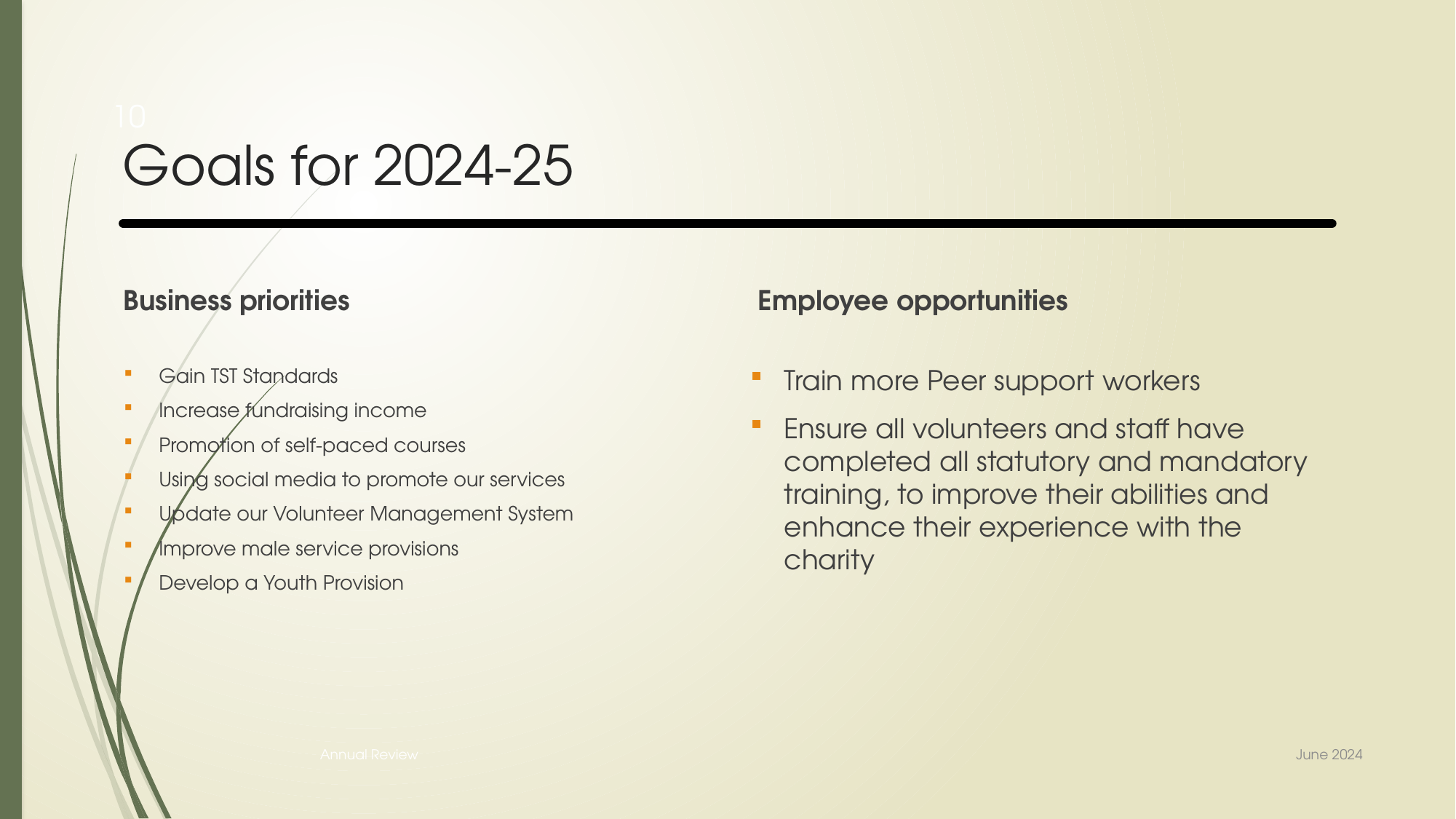

10
# Goals for 2024-25
Business priorities
Employee opportunities
Gain TST Standards
Increase fundraising income
Promotion of self-paced courses
Using social media to promote our services
Update our Volunteer Management System
Improve male service provisions
Develop a Youth Provision

Train more Peer support workers
Ensure all volunteers and staff have completed all statutory and mandatory training, to improve their abilities and enhance their experience with the charity

June 2024
Annual Review